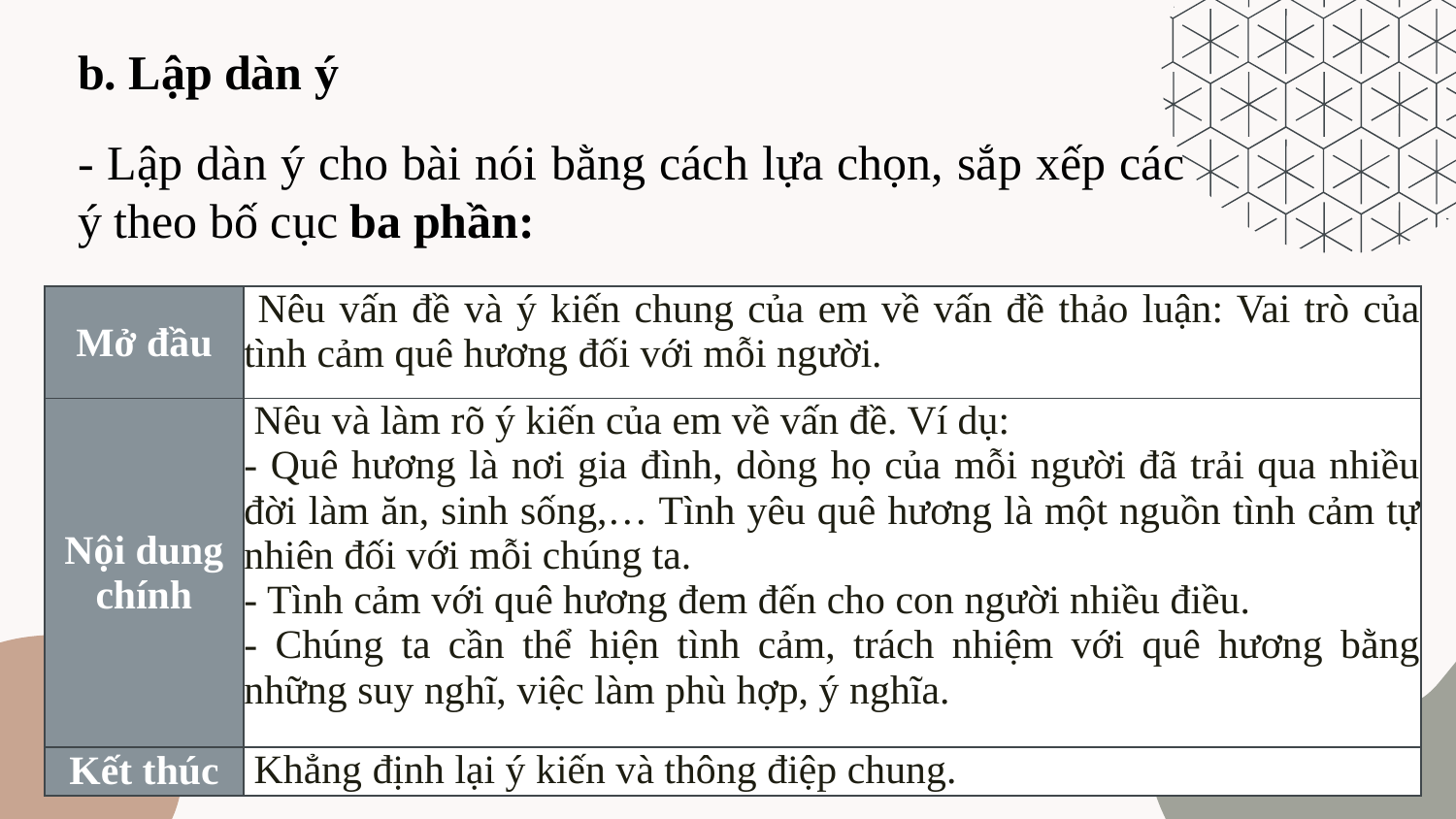

b. Lập dàn ý
- Lập dàn ý cho bài nói bằng cách lựa chọn, sắp xếp các ý theo bố cục ba phần:
| Mở đầu | Nêu vấn đề và ý kiến chung của em về vấn đề thảo luận: Vai trò của tình cảm quê hương đối với mỗi người. |
| --- | --- |
| Nội dung chính | Nêu và làm rõ ý kiến của em về vấn đề. Ví dụ: - Quê hương là nơi gia đình, dòng họ của mỗi người đã trải qua nhiều đời làm ăn, sinh sống,… Tình yêu quê hương là một nguồn tình cảm tự nhiên đối với mỗi chúng ta. - Tình cảm với quê hương đem đến cho con người nhiều điều. - Chúng ta cần thể hiện tình cảm, trách nhiệm với quê hương bằng những suy nghĩ, việc làm phù hợp, ý nghĩa. |
| Kết thúc | Khẳng định lại ý kiến và thông điệp chung. |